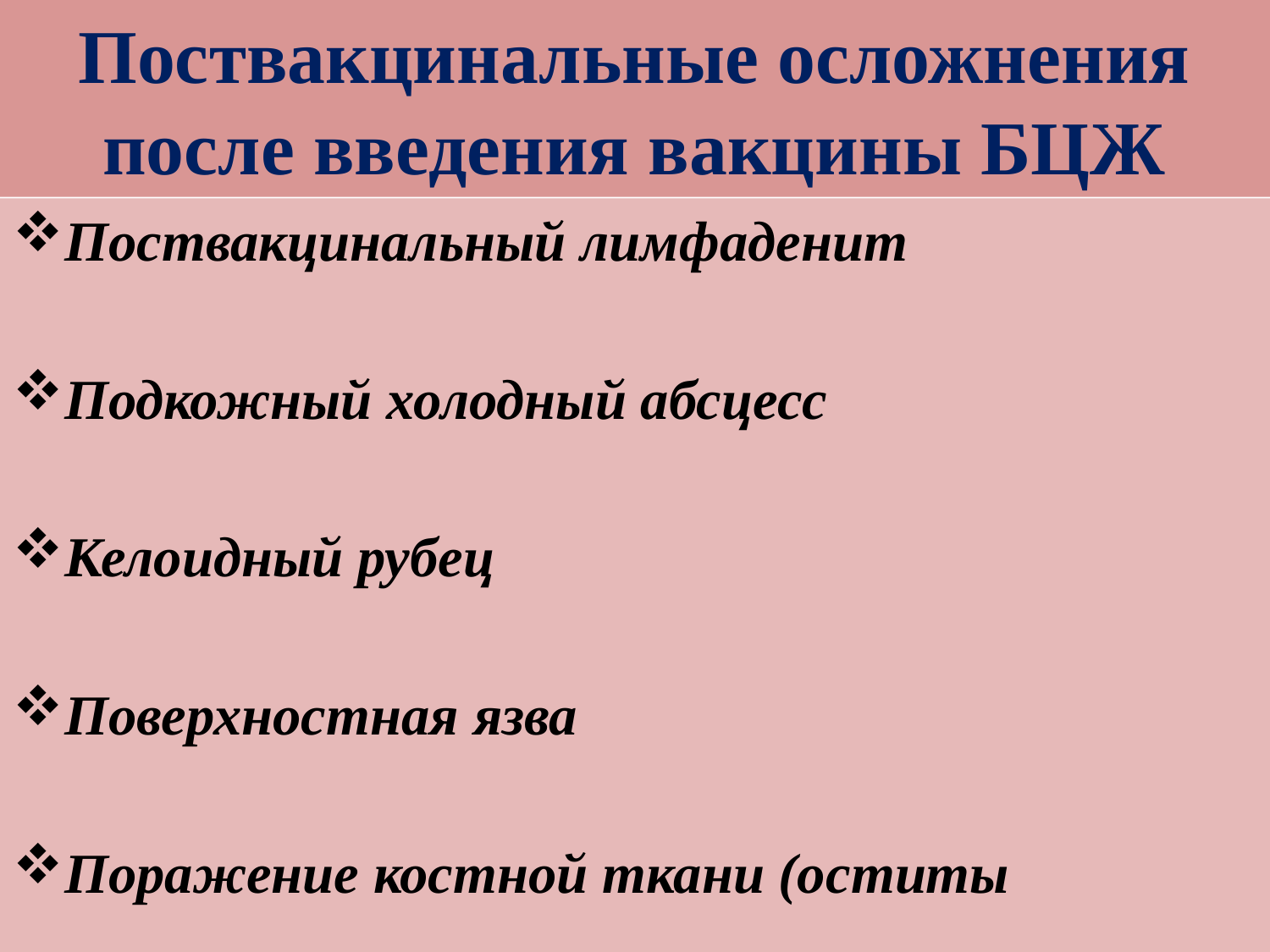

# Поствакцинальные осложнения после введения вакцины БЦЖ
Поствакцинальный лимфаденит

Подкожный холодный абсцесс

Келоидный рубец

Поверхностная язва

Поражение костной ткани (оститы